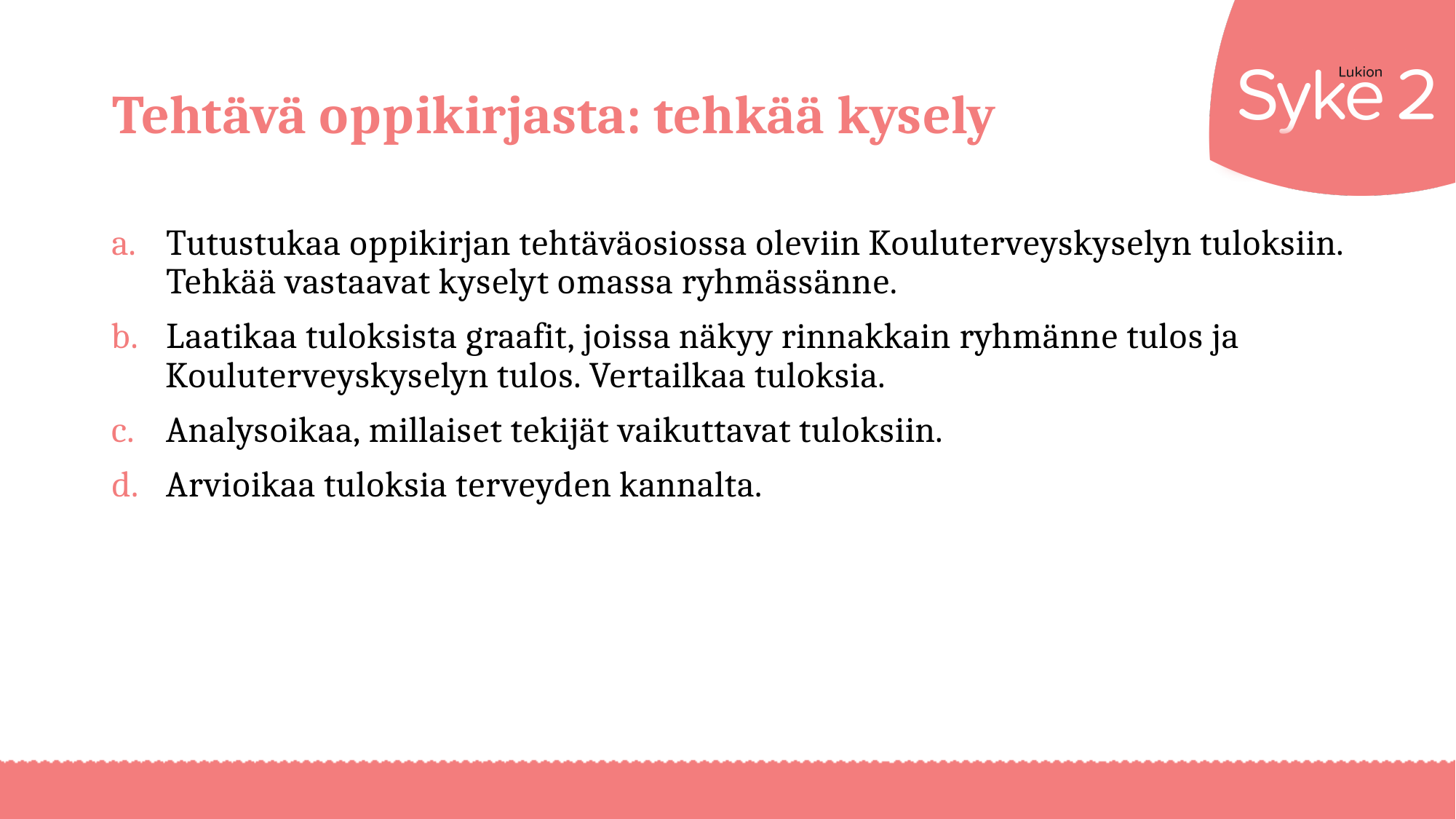

# Tehtävä oppikirjasta: tehkää kysely
Tutustukaa oppikirjan tehtäväosiossa oleviin Kouluterveyskyselyn tuloksiin. Tehkää vastaavat kyselyt omassa ryhmässänne.
Laatikaa tuloksista graafit, joissa näkyy rinnakkain ryhmänne tulos ja Kouluterveyskyselyn tulos. Vertailkaa tuloksia.
Analysoikaa, millaiset tekijät vaikuttavat tuloksiin.
Arvioikaa tuloksia terveyden kannalta.